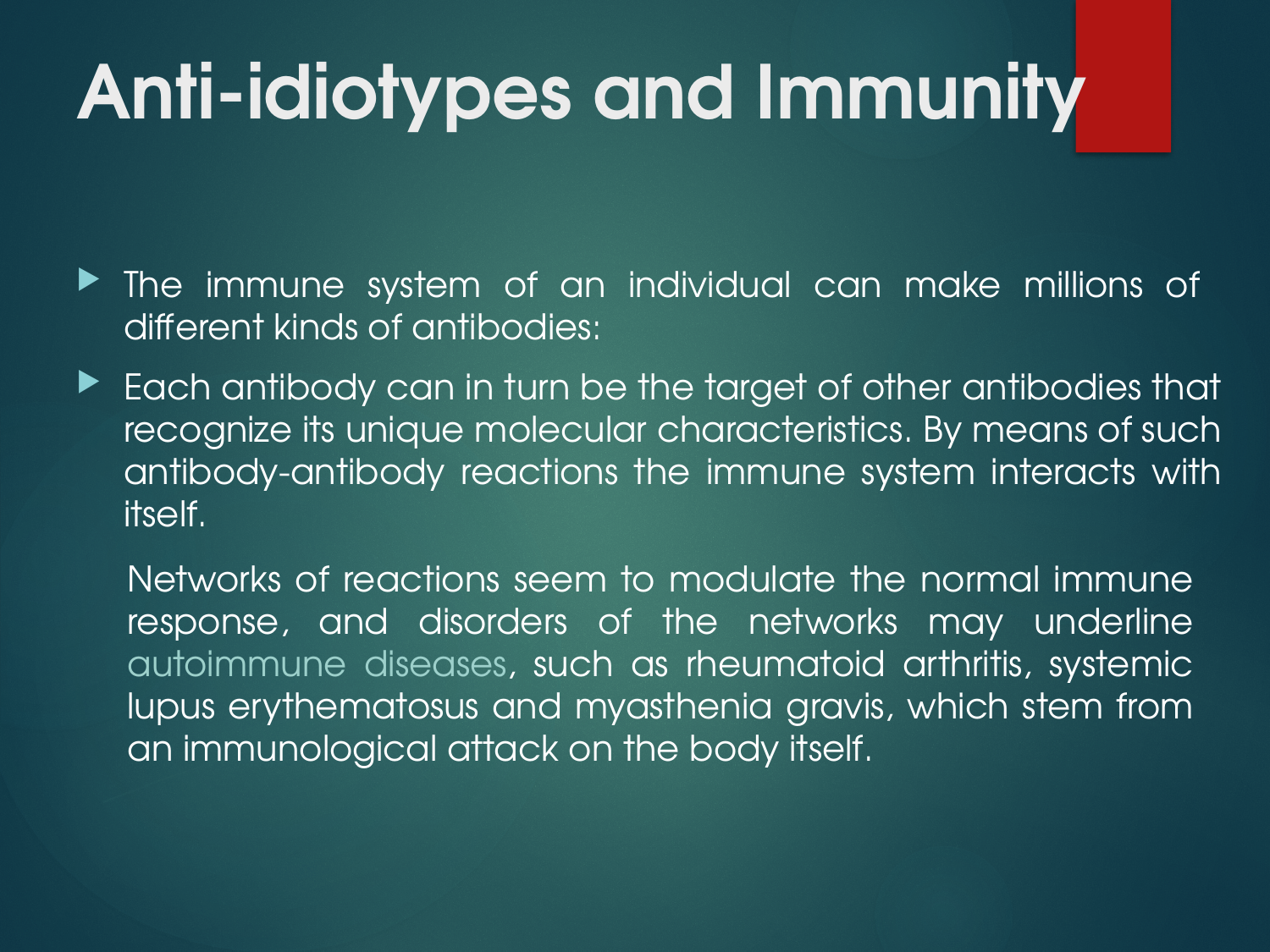

# Anti-idiotypes and Immunity

The immune system of an individual can make millions of  different kinds of antibodies:
Each antibody can in turn be the target of other antibodies that recognize its unique molecular characteristics. By means of such antibody-antibody re­actions the immune system interacts with itself.
Networks of reactions seem to modulate the normal immune response, and disorders of the networks may underline autoimmune diseases, such as rheumatoid arthritis, systemic lupus erythematosus and myasthenia gravis, which stem from an immunological attack on the body itself.